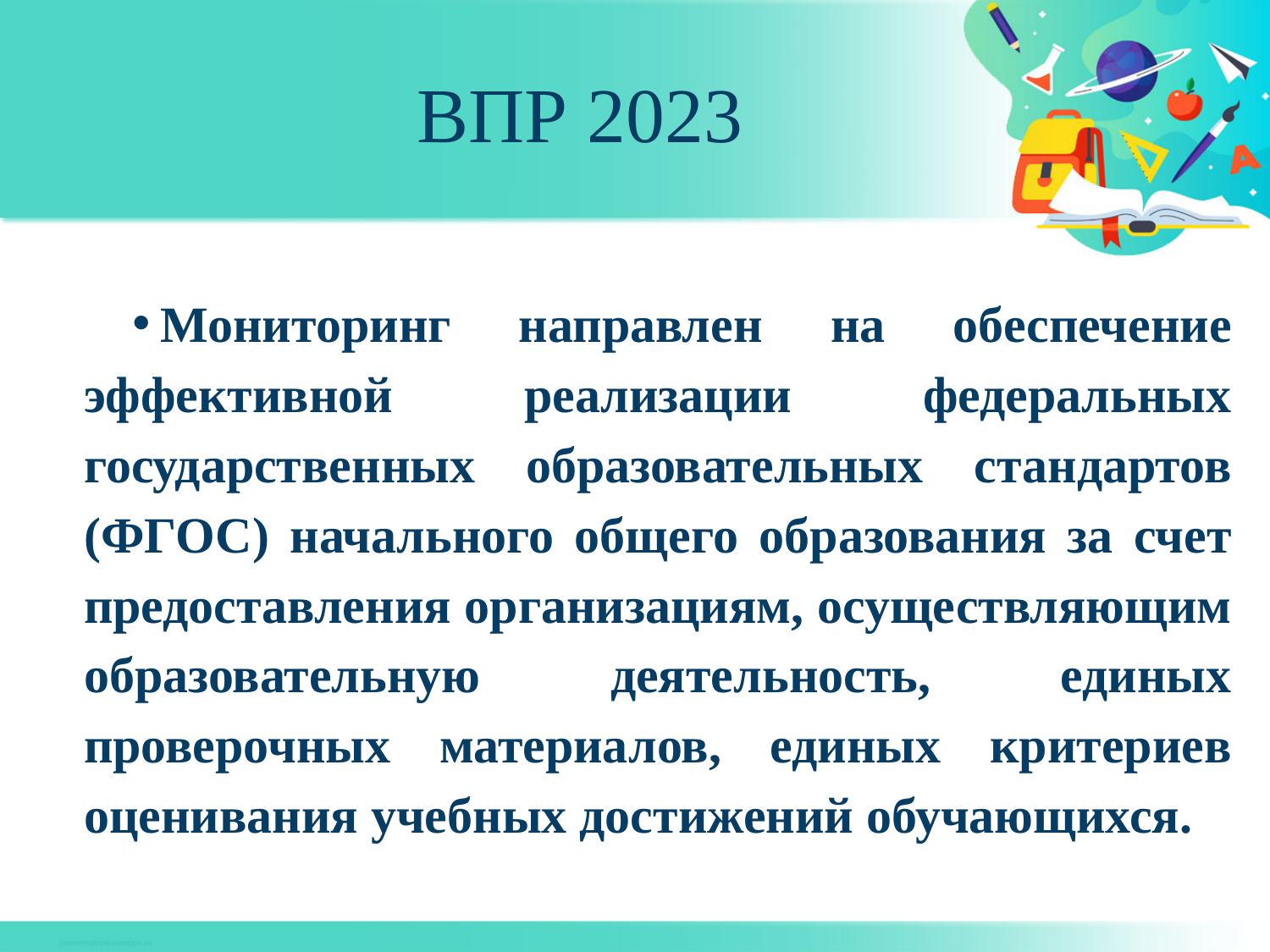

# ВПР 2023
Мониторинг направлен на обеспечение эффективной реализации федеральных государственных образовательных стандартов (ФГОС) начального общего образования за счет предоставления организациям, осуществляющим образовательную деятельность, единых проверочных материалов, единых критериев оценивания учебных достижений обучающихся.